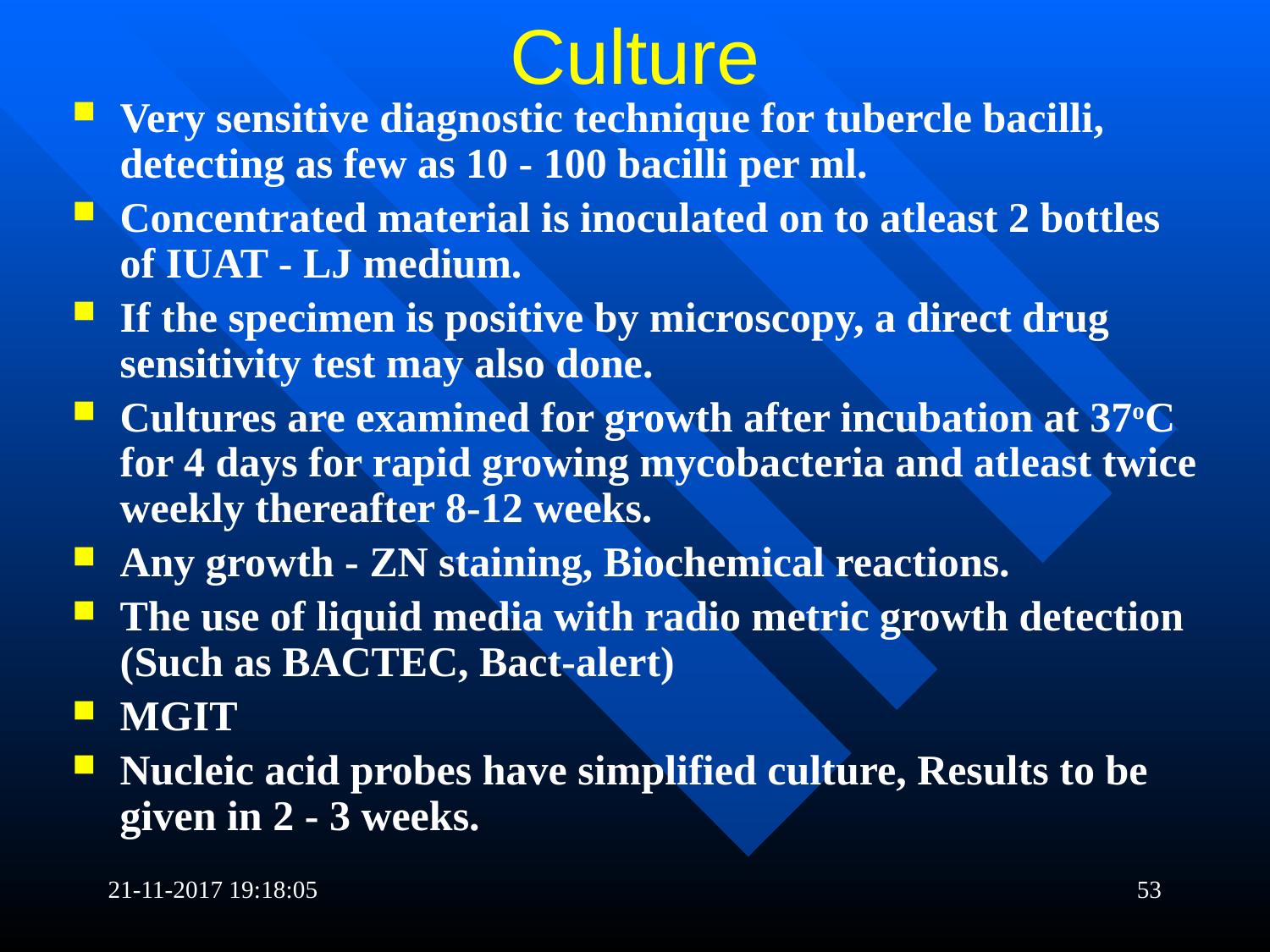

# Culture
Very sensitive diagnostic technique for tubercle bacilli, detecting as few as 10 - 100 bacilli per ml.
Concentrated material is inoculated on to atleast 2 bottles of IUAT - LJ medium.
If the specimen is positive by microscopy, a direct drug sensitivity test may also done.
Cultures are examined for growth after incubation at 37oC for 4 days for rapid growing mycobacteria and atleast twice weekly thereafter 8-12 weeks.
Any growth - ZN staining, Biochemical reactions.
The use of liquid media with radio metric growth detection (Such as BACTEC, Bact-alert)
MGIT
Nucleic acid probes have simplified culture, Results to be given in 2 - 3 weeks.
21-11-2017 19:18:05
53